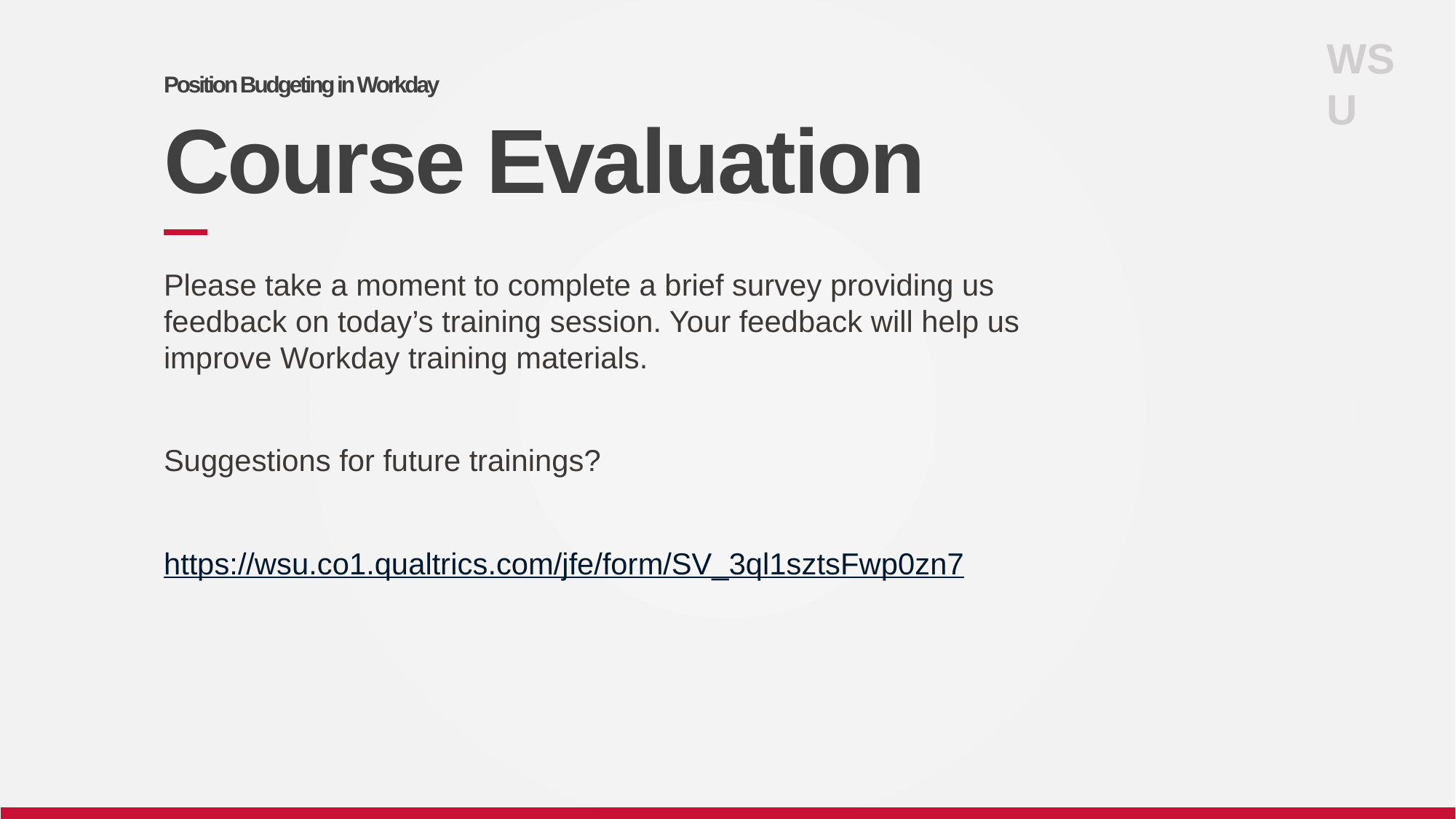

WSU
Position Budgeting in Workday
# Course Evaluation

Please take a moment to complete a brief survey providing us feedback on today’s training session. Your feedback will help us improve Workday training materials.

Suggestions for future trainings?

https://wsu.co1.qualtrics.com/jfe/form/SV_3ql1sztsFwp0zn7